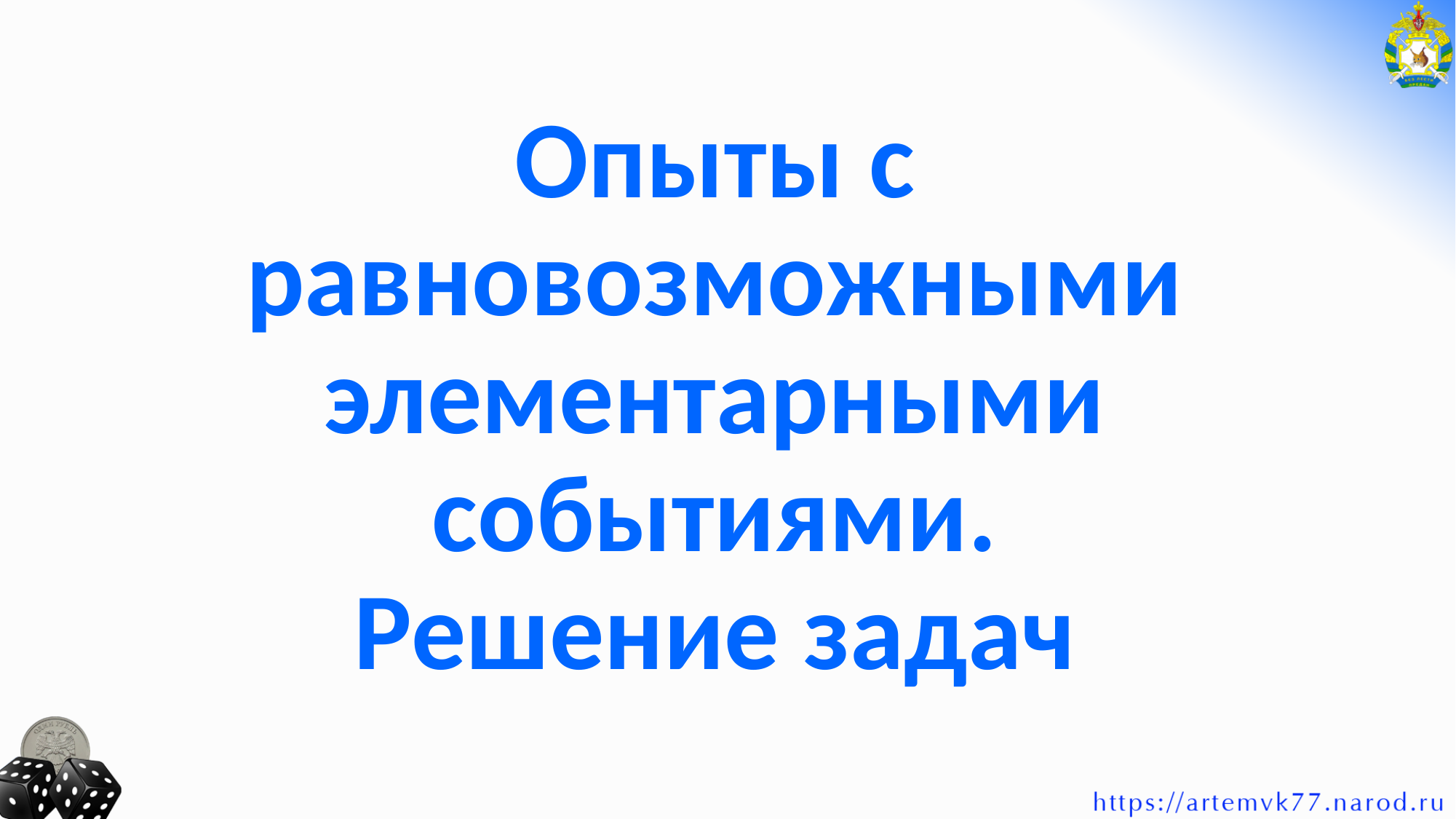

# Опыты с равновозможными элементарными событиями. Решение задач